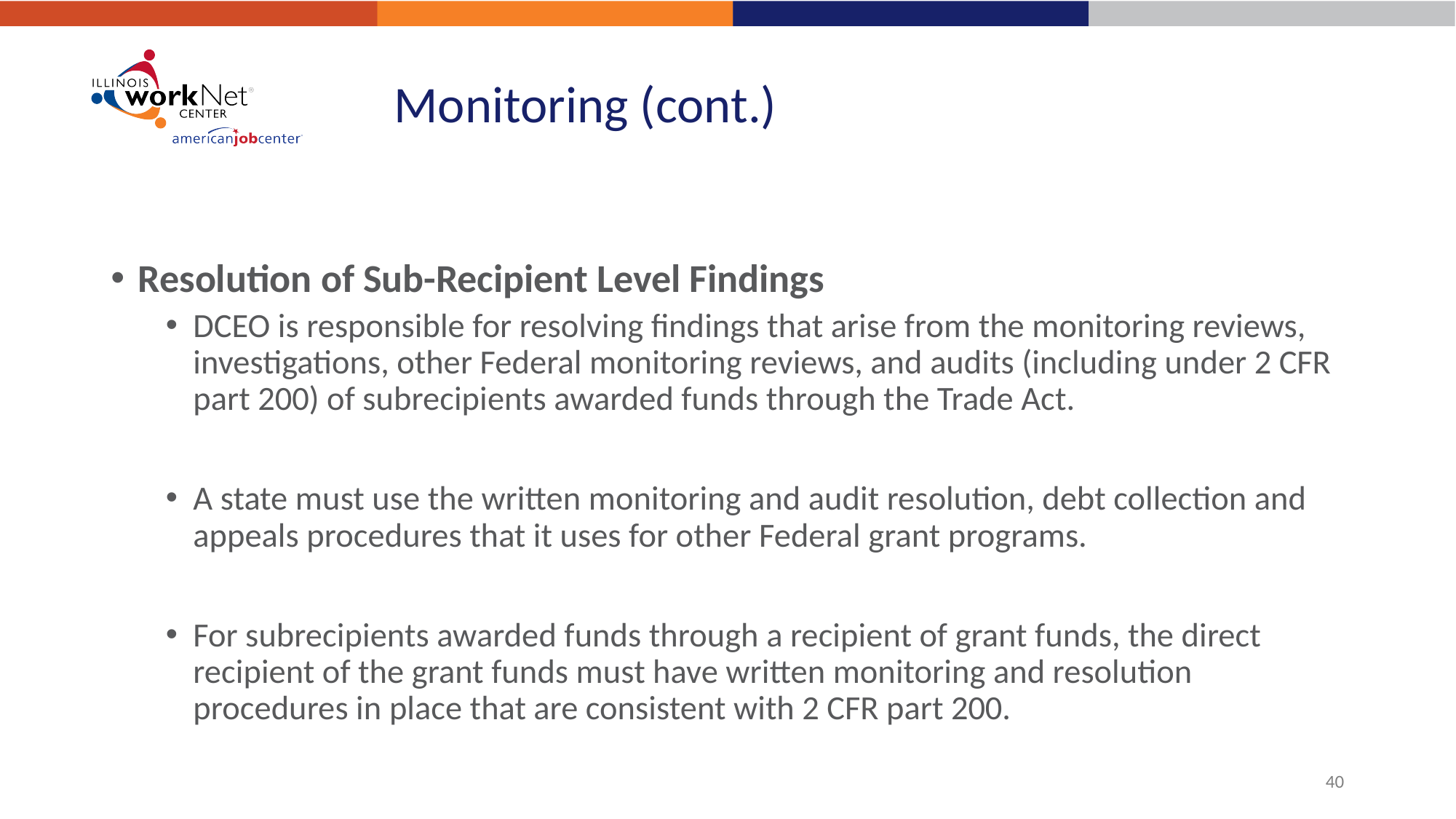

# Monitoring (cont.)
Resolution of Sub-Recipient Level Findings
DCEO is responsible for resolving findings that arise from the monitoring reviews, investigations, other Federal monitoring reviews, and audits (including under 2 CFR part 200) of subrecipients awarded funds through the Trade Act.

A state must use the written monitoring and audit resolution, debt collection and appeals procedures that it uses for other Federal grant programs.

For subrecipients awarded funds through a recipient of grant funds, the direct recipient of the grant funds must have written monitoring and resolution procedures in place that are consistent with 2 CFR part 200.

40